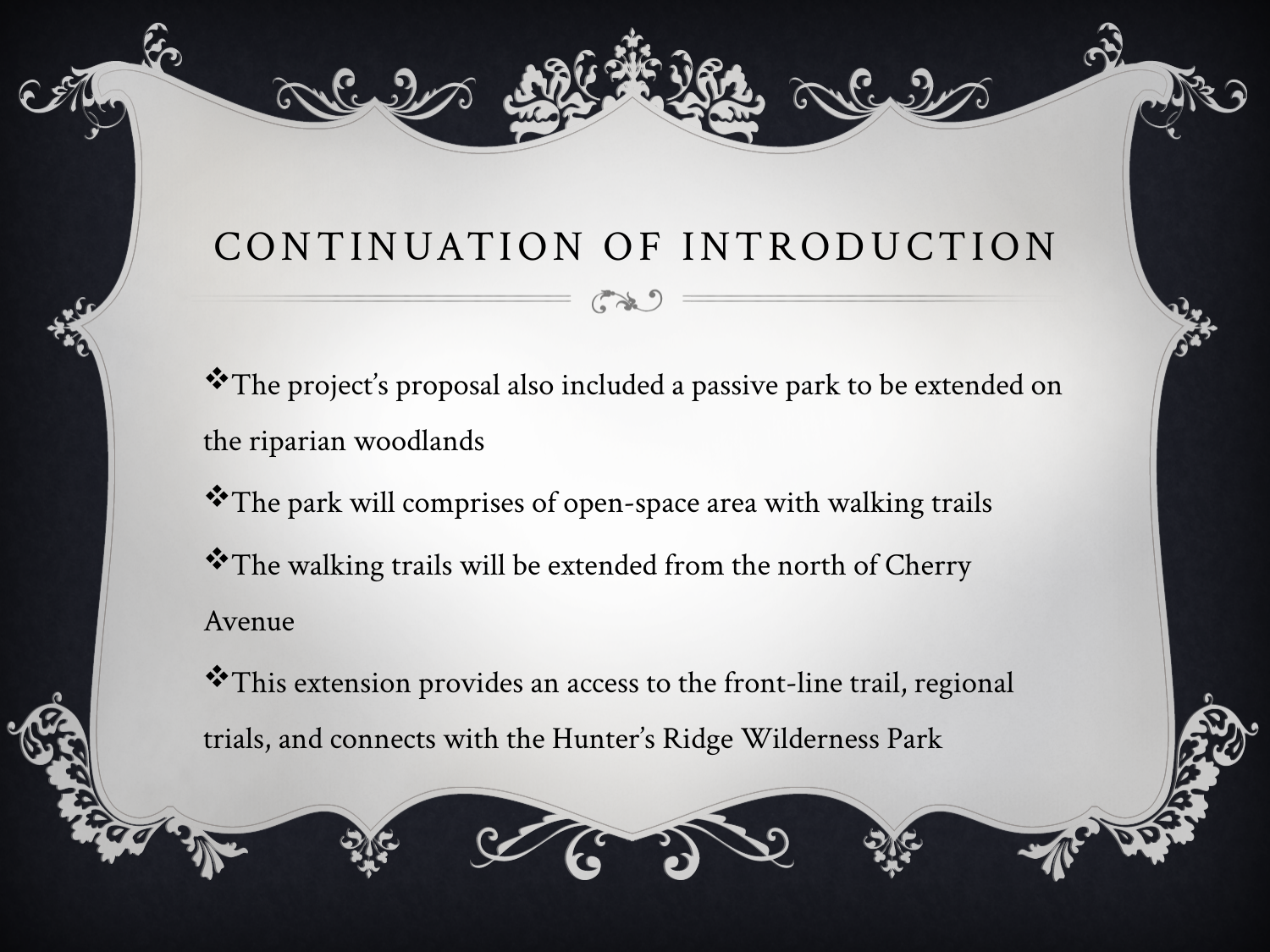

# Continuation of Introduction
The project’s proposal also included a passive park to be extended on the riparian woodlands
The park will comprises of open-space area with walking trails
The walking trails will be extended from the north of Cherry Avenue
This extension provides an access to the front-line trail, regional trials, and connects with the Hunter’s Ridge Wilderness Park